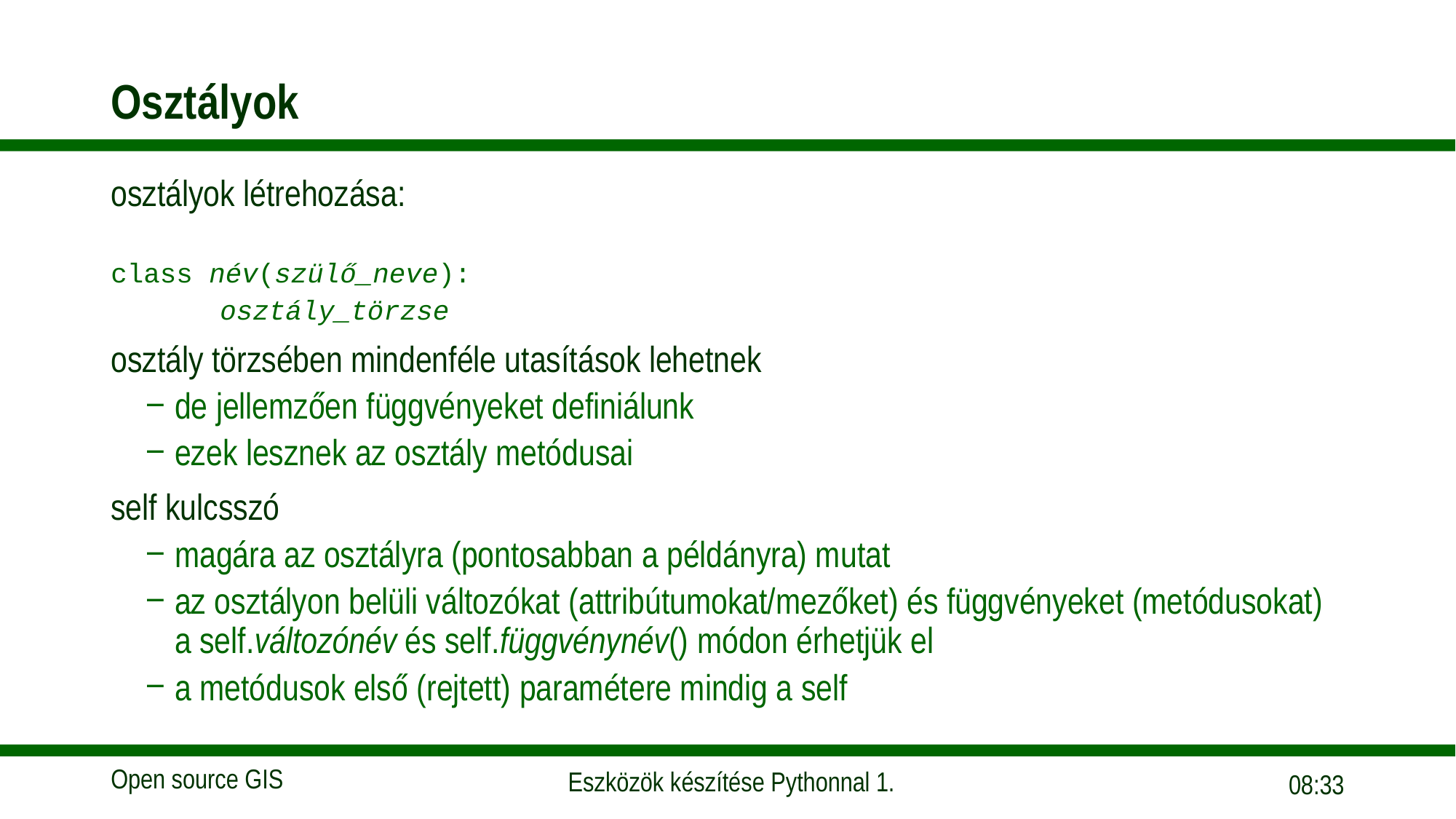

# Osztályok
osztályok létrehozása:

class név(szülő_neve):
	osztály_törzse
osztály törzsében mindenféle utasítások lehetnek
de jellemzően függvényeket definiálunk
ezek lesznek az osztály metódusai
self kulcsszó
magára az osztályra (pontosabban a példányra) mutat
az osztályon belüli változókat (attribútumokat/mezőket) és függvényeket (metódusokat) a self.változónév és self.függvénynév() módon érhetjük el
a metódusok első (rejtett) paramétere mindig a self
08:33